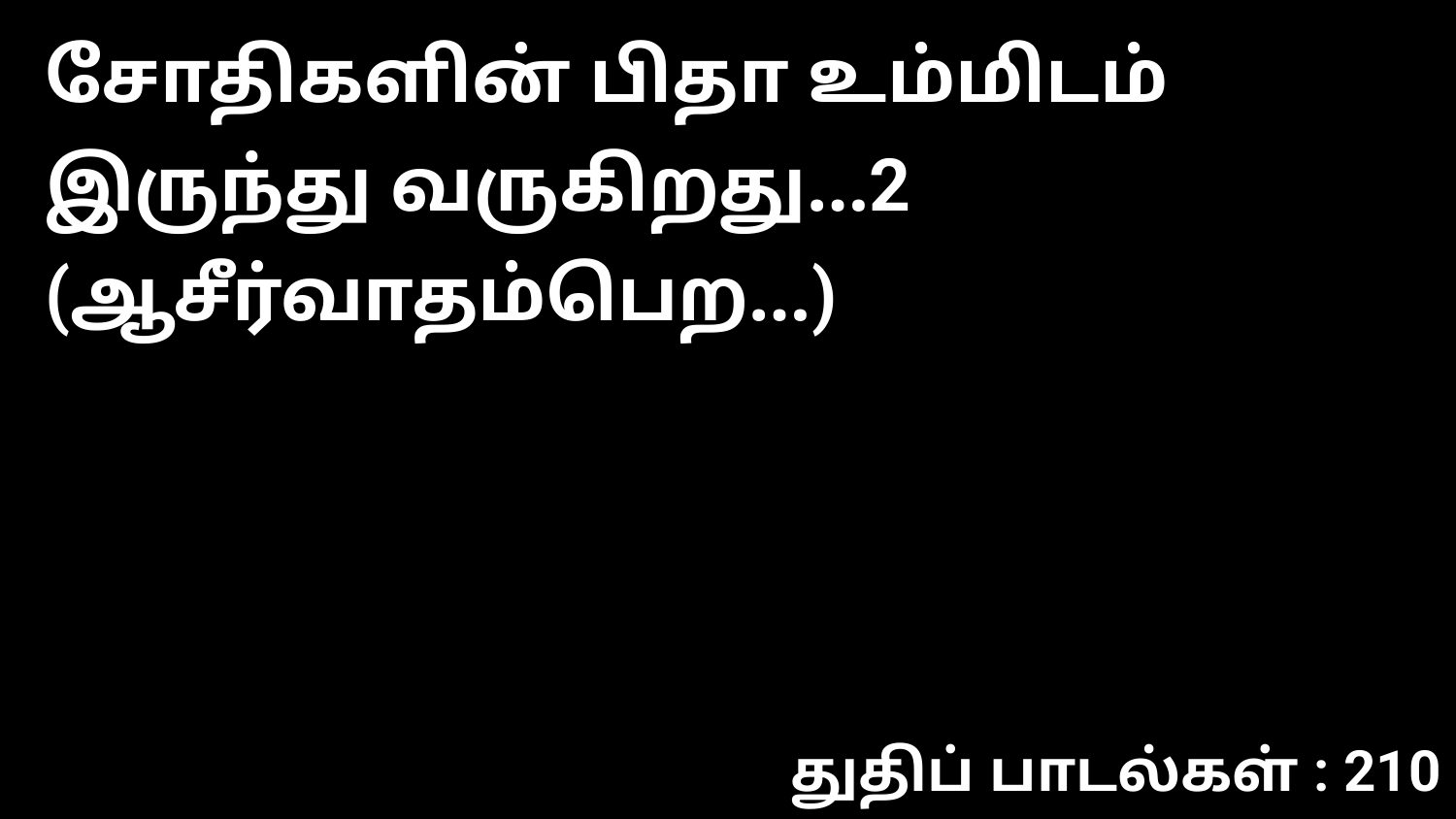

சோதிகளின் பிதா உம்மிடம் இருந்து வருகிறது…2 (ஆசீர்வாதம்பெற…)
துதிப் பாடல்கள் : 210